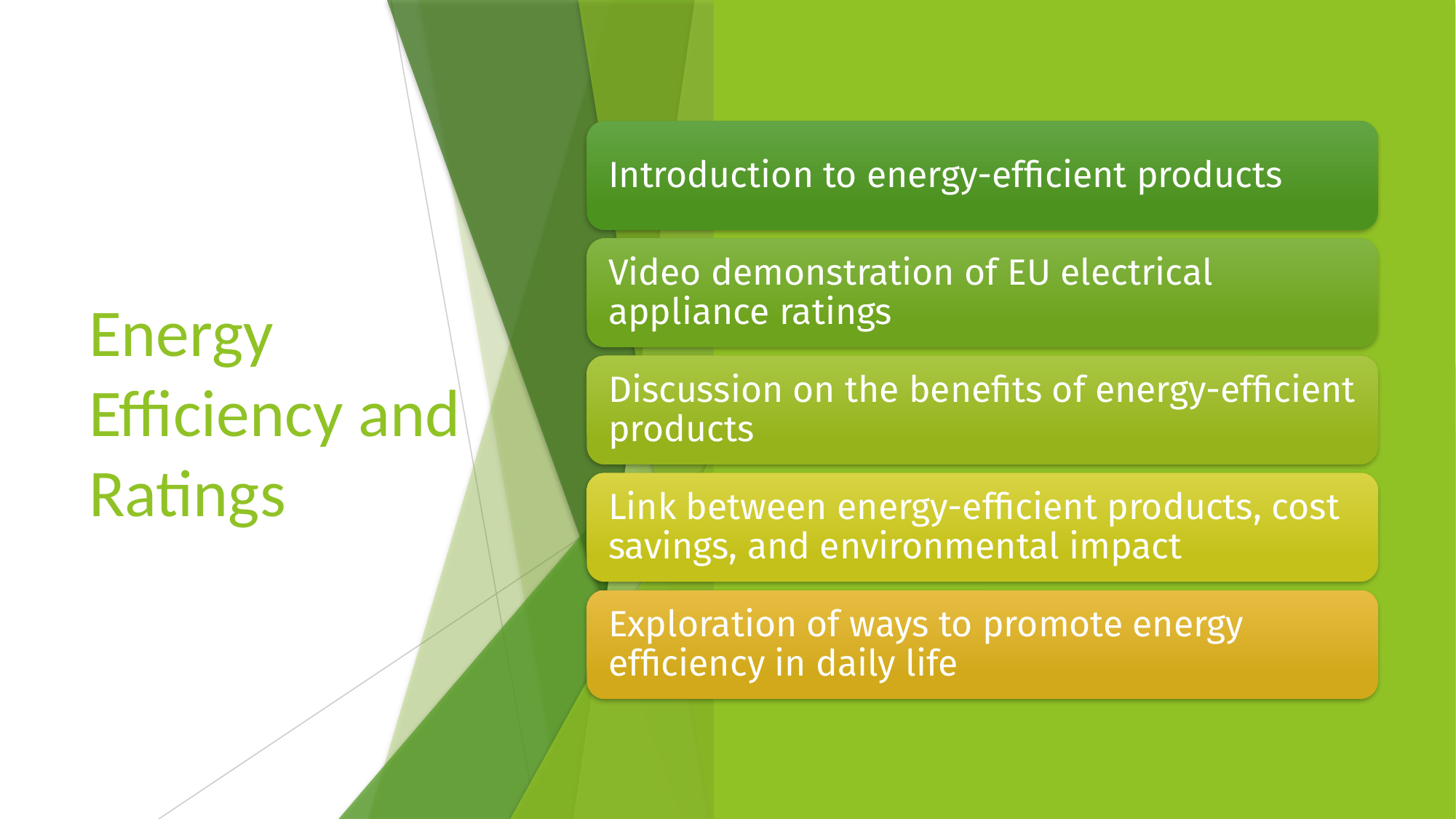

Introduction to energy-efficient products
Video demonstration of EU electrical appliance ratings
Discussion on the benefits of energy-efficient products
Link between energy-efficient products, cost savings, and environmental impact
Exploration of ways to promote energy efficiency in daily life
# Energy Efficiency and Ratings